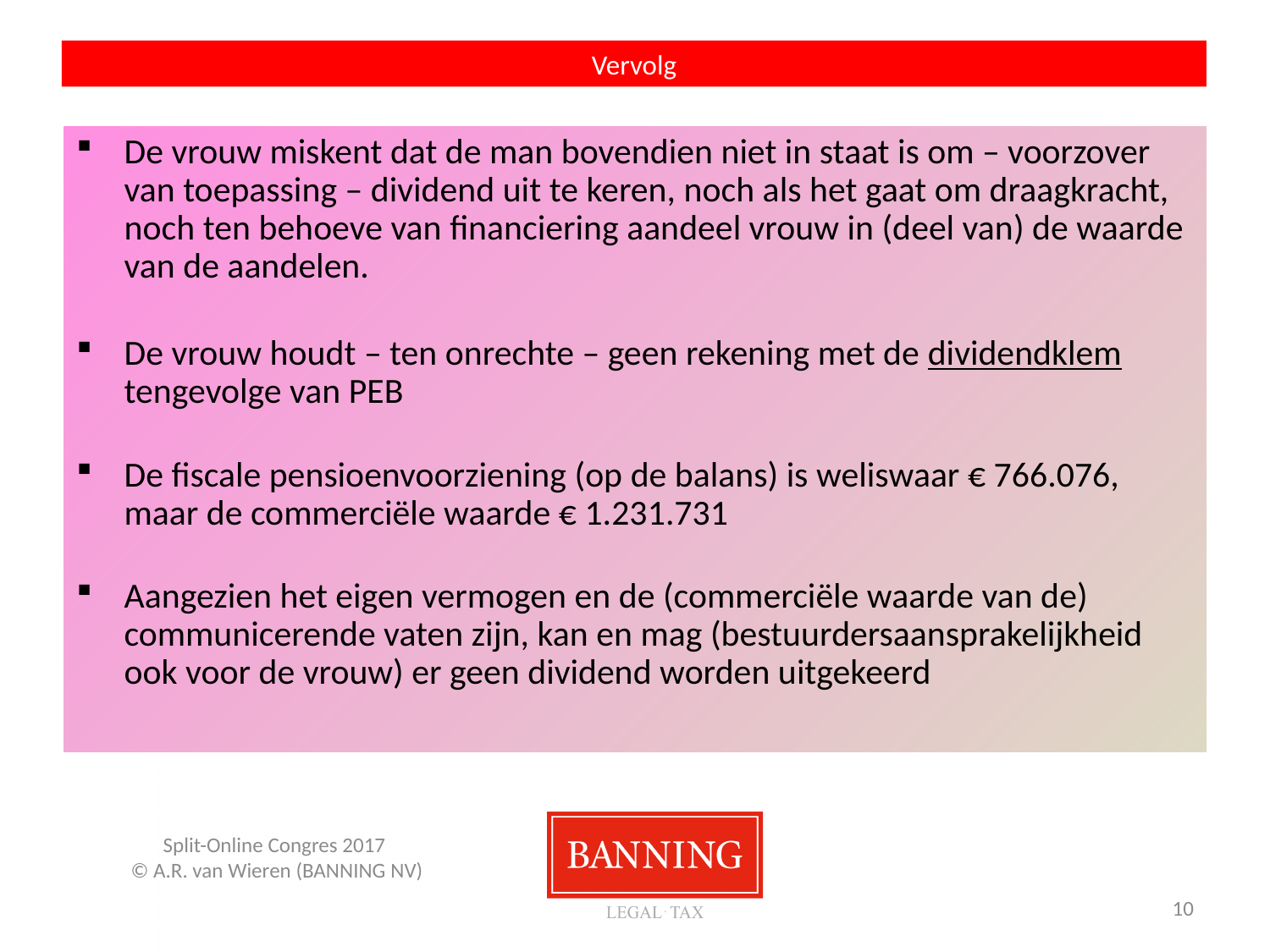

Vervolg
De vrouw miskent dat de man bovendien niet in staat is om – voorzover van toepassing – dividend uit te keren, noch als het gaat om draagkracht, noch ten behoeve van financiering aandeel vrouw in (deel van) de waarde van de aandelen.
De vrouw houdt – ten onrechte – geen rekening met de dividendklem tengevolge van PEB
De fiscale pensioenvoorziening (op de balans) is weliswaar € 766.076, maar de commerciële waarde € 1.231.731
Aangezien het eigen vermogen en de (commerciële waarde van de) communicerende vaten zijn, kan en mag (bestuurdersaansprakelijkheid ook voor de vrouw) er geen dividend worden uitgekeerd
Split-Online Congres 2017
© A.R. van Wieren (BANNING NV)
10